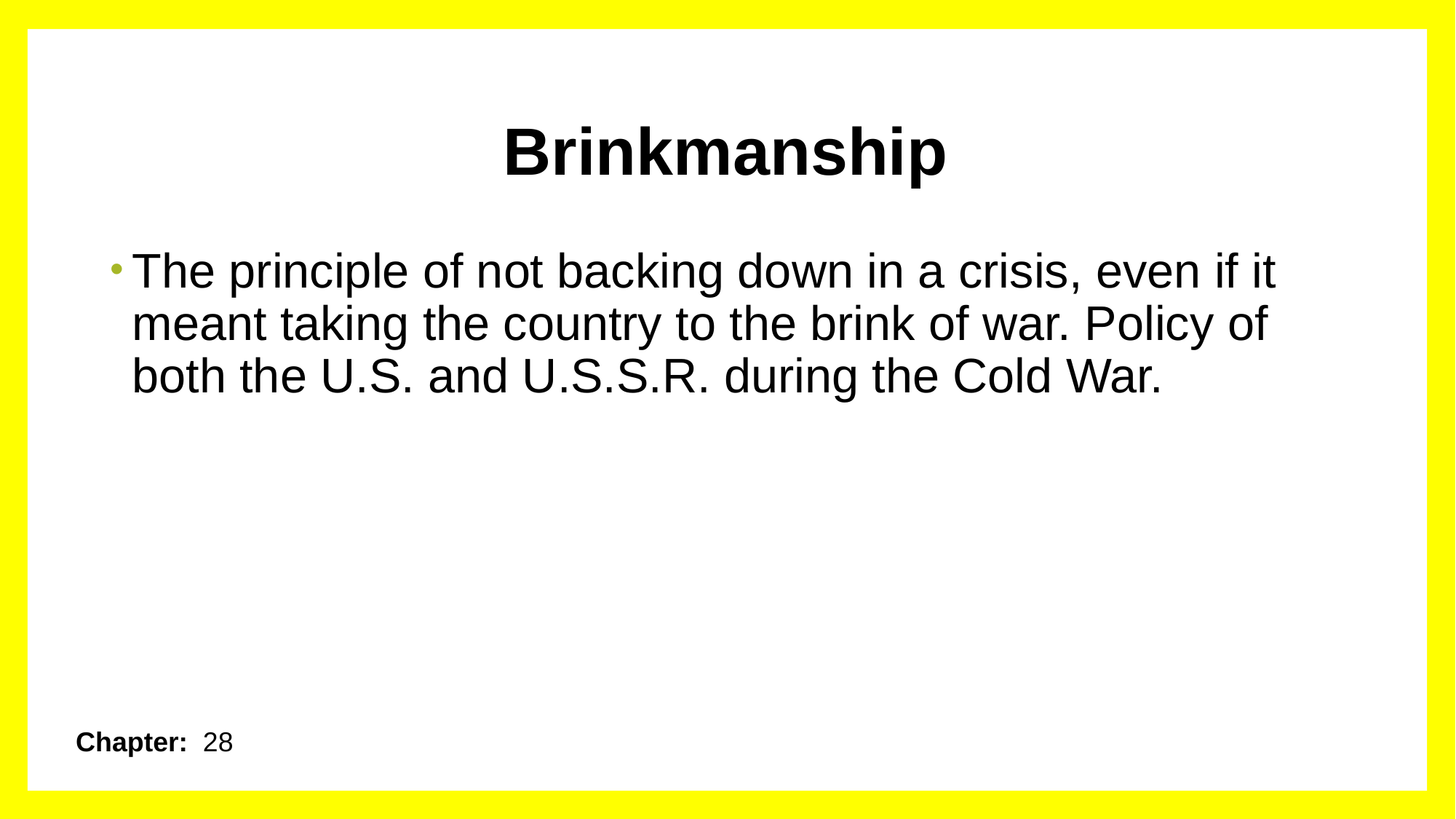

# Brinkmanship
The principle of not backing down in a crisis, even if it meant taking the country to the brink of war. Policy of both the U.S. and U.S.S.R. during the Cold War.
Chapter:  28